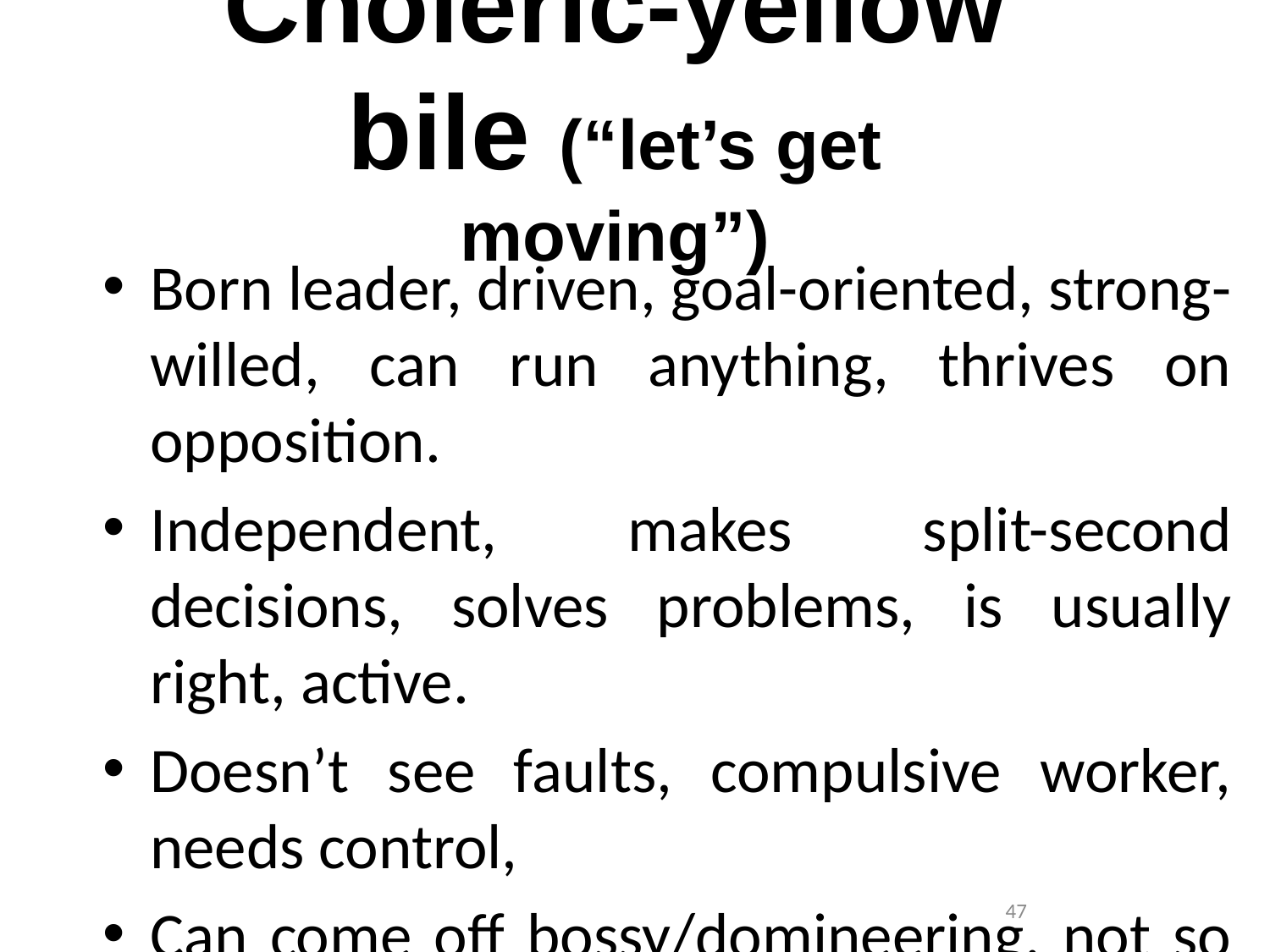

# Choleric-yellow bile (“let’s get moving”)
Born leader, driven, goal-oriented, strong-willed, can run anything, thrives on opposition.
Independent, makes split-second decisions, solves problems, is usually right, active.
Doesn’t see faults, compulsive worker, needs control,
Can come off bossy/domineering, not so good people skills, unemotional and cold.
47